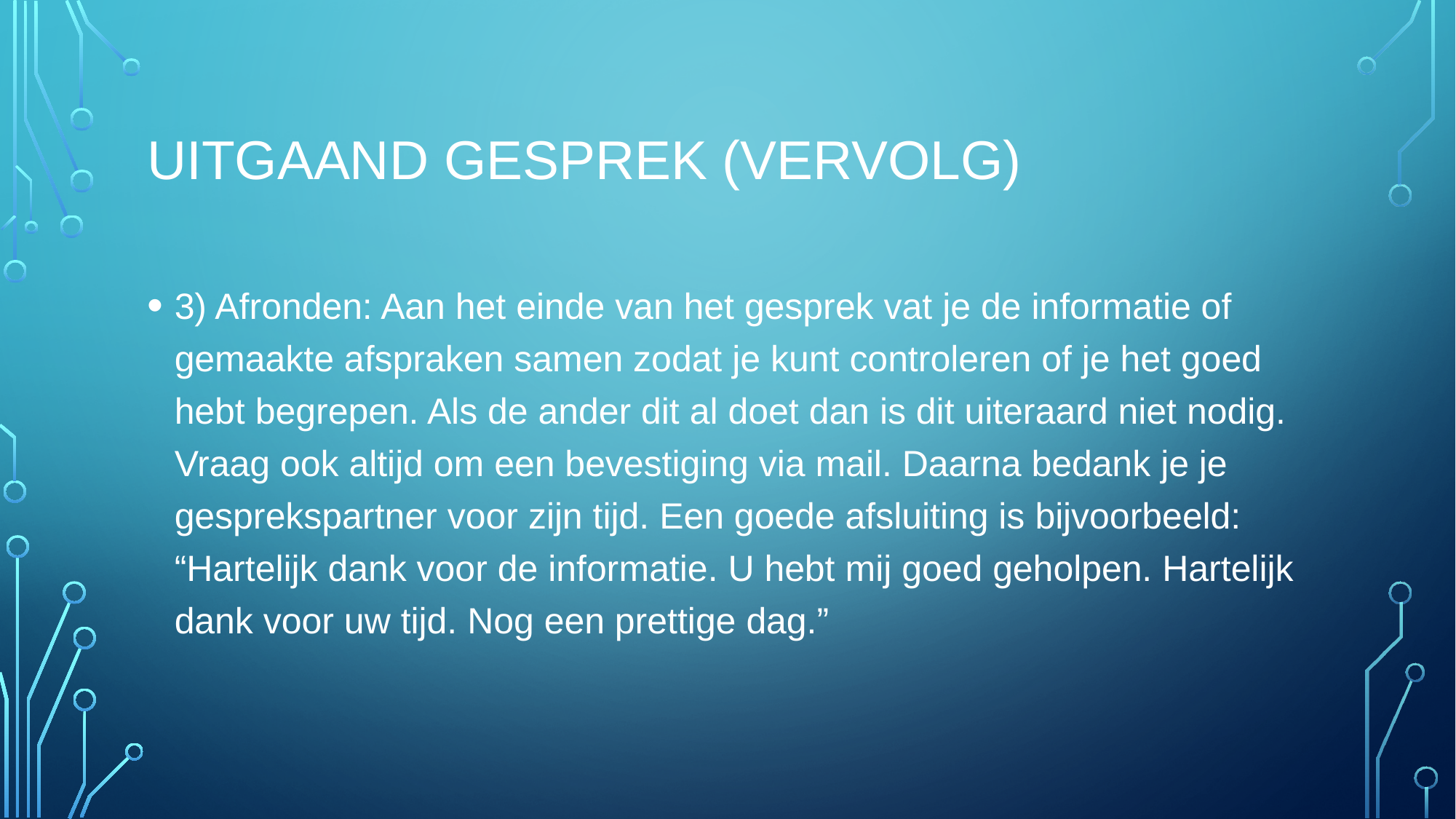

# UITGAAND GESPREK (VERVOLG)
3) Afronden: Aan het einde van het gesprek vat je de informatie of gemaakte afspraken samen zodat je kunt controleren of je het goed hebt begrepen. Als de ander dit al doet dan is dit uiteraard niet nodig. Vraag ook altijd om een bevestiging via mail. Daarna bedank je je gesprekspartner voor zijn tijd. Een goede afsluiting is bijvoorbeeld: “Hartelijk dank voor de informatie. U hebt mij goed geholpen. Hartelijk dank voor uw tijd. Nog een prettige dag.”